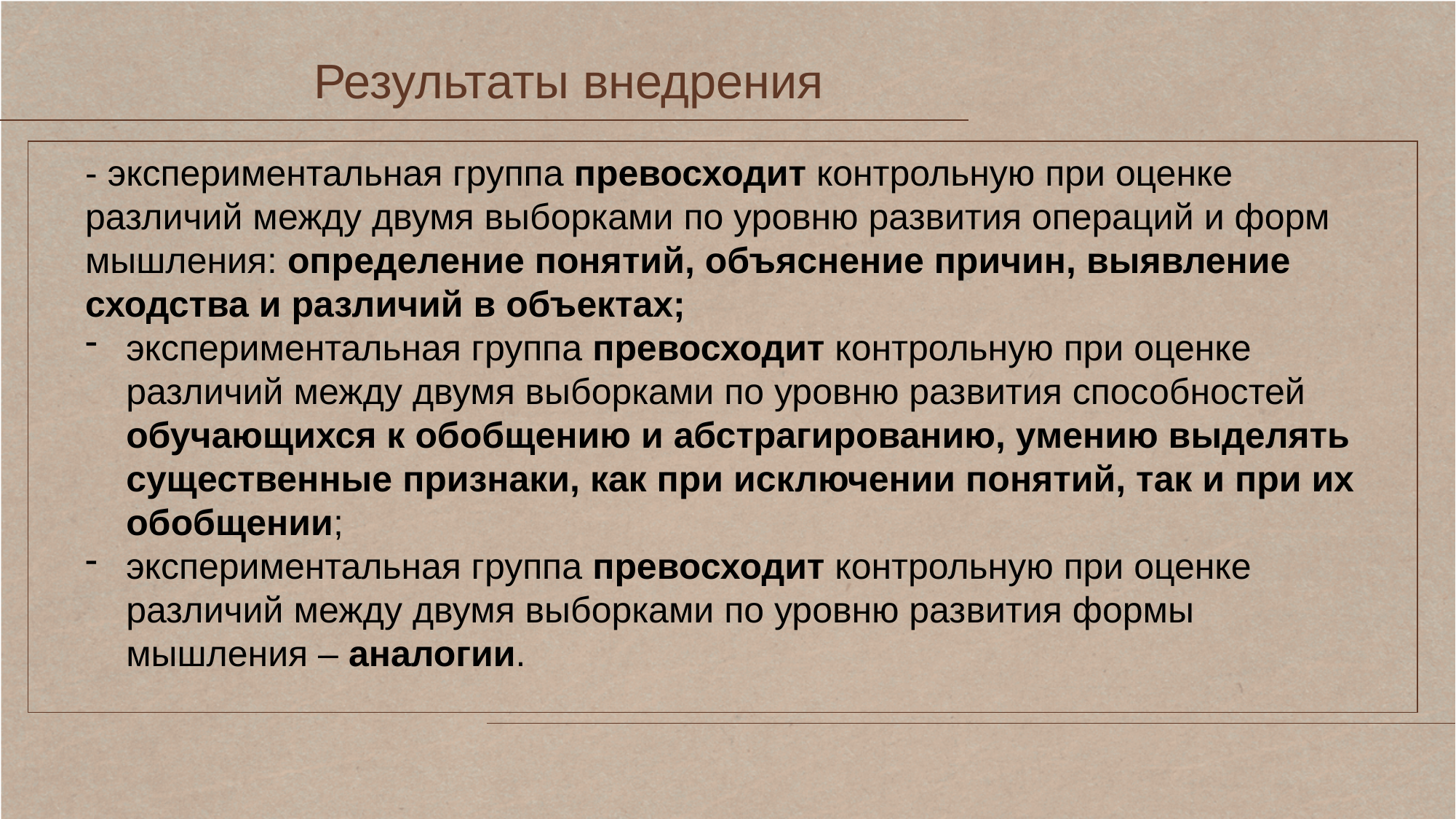

Результаты внедрения

- экспериментальная группа превосходит контрольную при оценке различий между двумя выборками по уровню развития операций и форм мышления: определение понятий, объяснение причин, выявление сходства и различий в объектах;
экспериментальная группа превосходит контрольную при оценке различий между двумя выборками по уровню развития способностей обучающихся к обобщению и абстрагированию, умению выделять существенные признаки, как при исключении понятий, так и при их обобщении;
экспериментальная группа превосходит контрольную при оценке различий между двумя выборками по уровню развития формы мышления – аналогии.